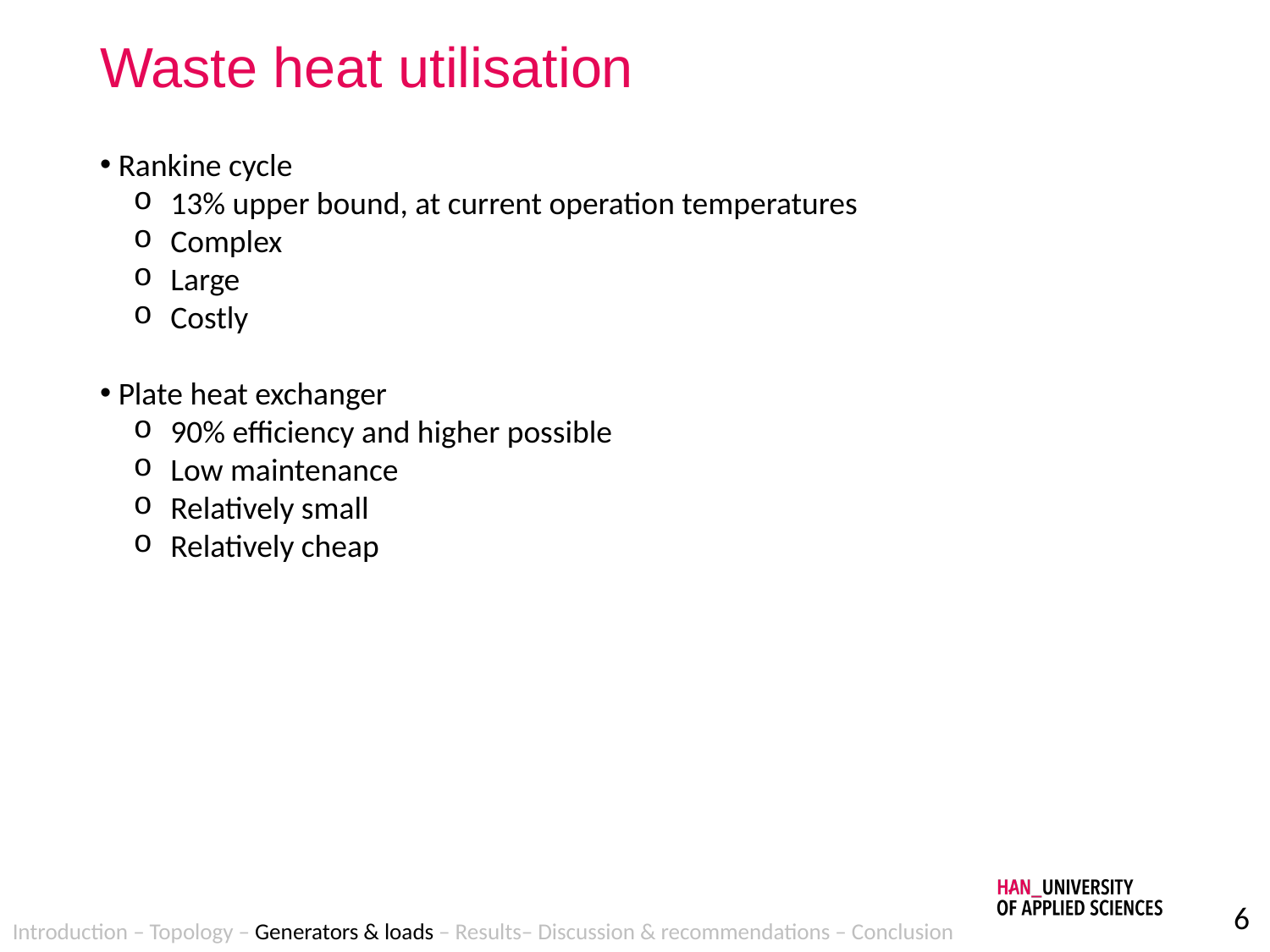

# Waste heat utilisation
 Rankine cycle
 13% upper bound, at current operation temperatures
 Complex
 Large
 Costly

 Plate heat exchanger
 90% efficiency and higher possible
 Low maintenance
 Relatively small
 Relatively cheap

6
Introduction – Topology – Generators & loads – Results– Discussion & recommendations – Conclusion